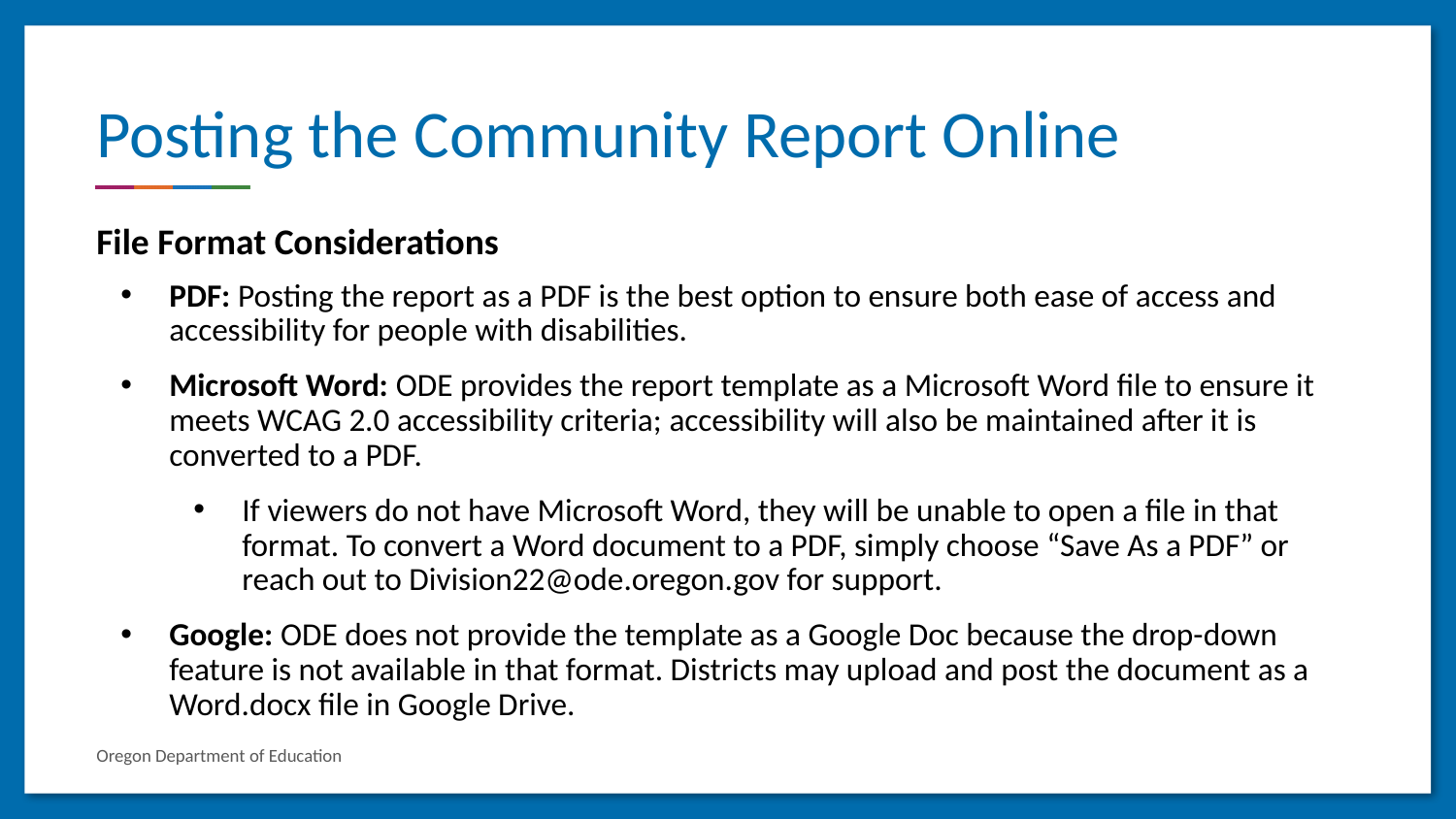

# Posting the Community Report Online
File Format Considerations
PDF: Posting the report as a PDF is the best option to ensure both ease of access and accessibility for people with disabilities.
Microsoft Word: ODE provides the report template as a Microsoft Word file to ensure it meets WCAG 2.0 accessibility criteria; accessibility will also be maintained after it is converted to a PDF.
If viewers do not have Microsoft Word, they will be unable to open a file in that format. To convert a Word document to a PDF, simply choose “Save As a PDF” or reach out to Division22@ode.oregon.gov for support.
Google: ODE does not provide the template as a Google Doc because the drop-down feature is not available in that format. Districts may upload and post the document as a Word.docx file in Google Drive.